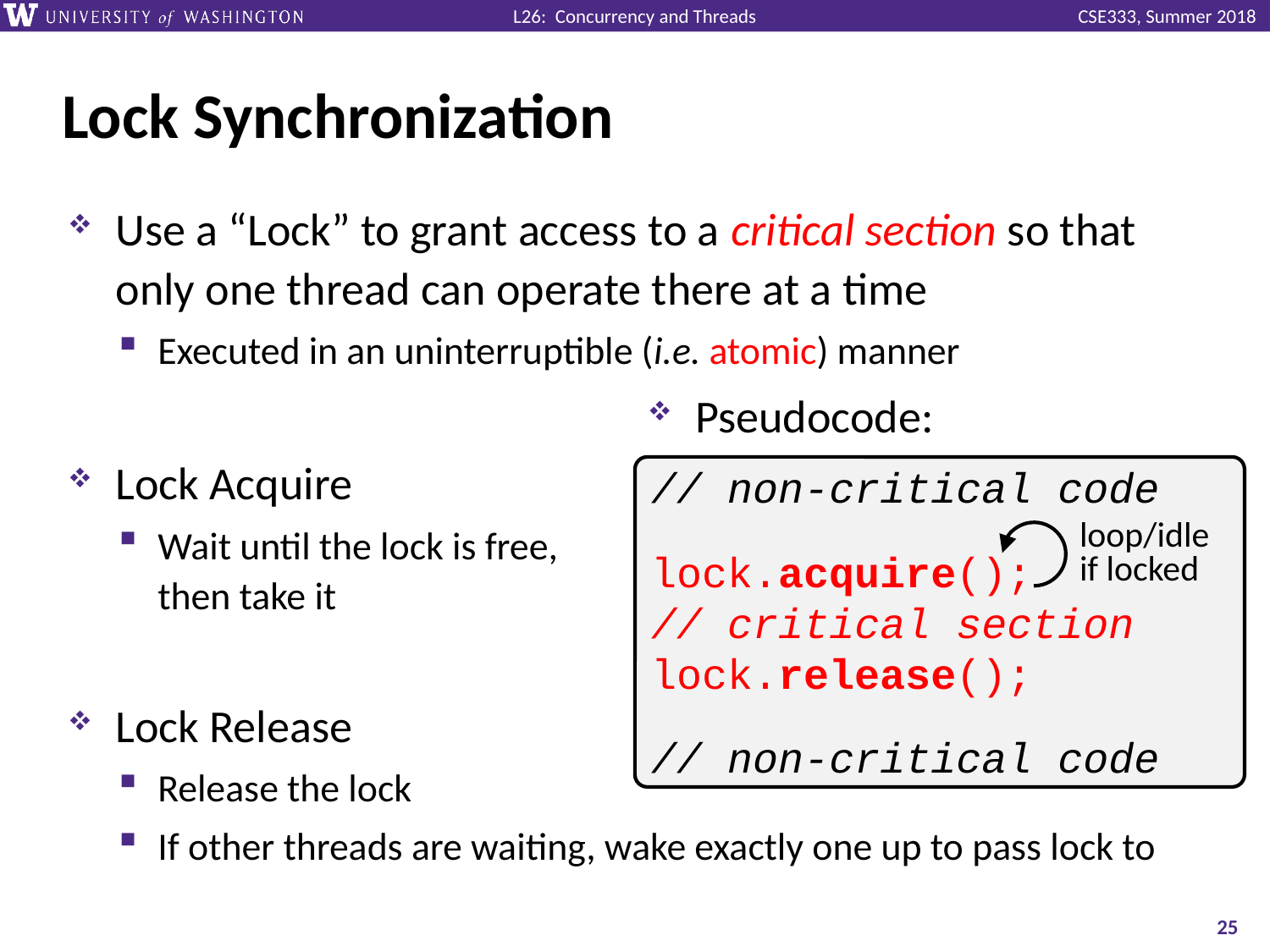

# Lock Synchronization
Use a “Lock” to grant access to a critical section so that only one thread can operate there at a time
Executed in an uninterruptible (i.e. atomic) manner

Lock Acquire
Wait until the lock is free,
then take it

Lock Release
Release the lock
If other threads are waiting, wake exactly one up to pass lock to
Pseudocode:
// non-critical code

lock.acquire();
// critical section
lock.release();

// non-critical code
loop/idle
if locked

25